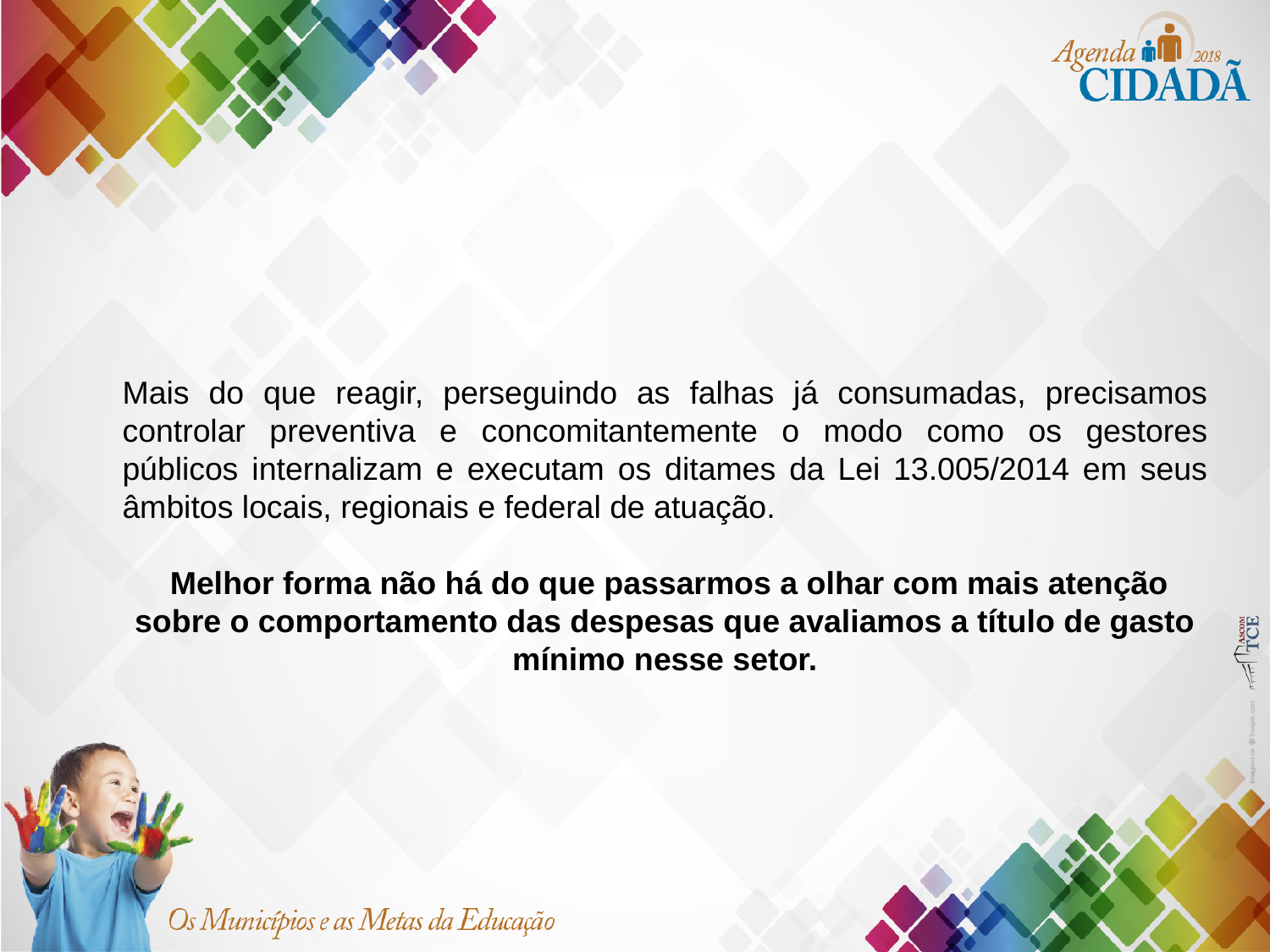

Mais do que reagir, perseguindo as falhas já consumadas, precisamos controlar preventiva e concomitantemente o modo como os gestores públicos internalizam e executam os ditames da Lei 13.005/2014 em seus âmbitos locais, regionais e federal de atuação.

 Melhor forma não há do que passarmos a olhar com mais atenção sobre o comportamento das despesas que avaliamos a título de gasto mínimo nesse setor.